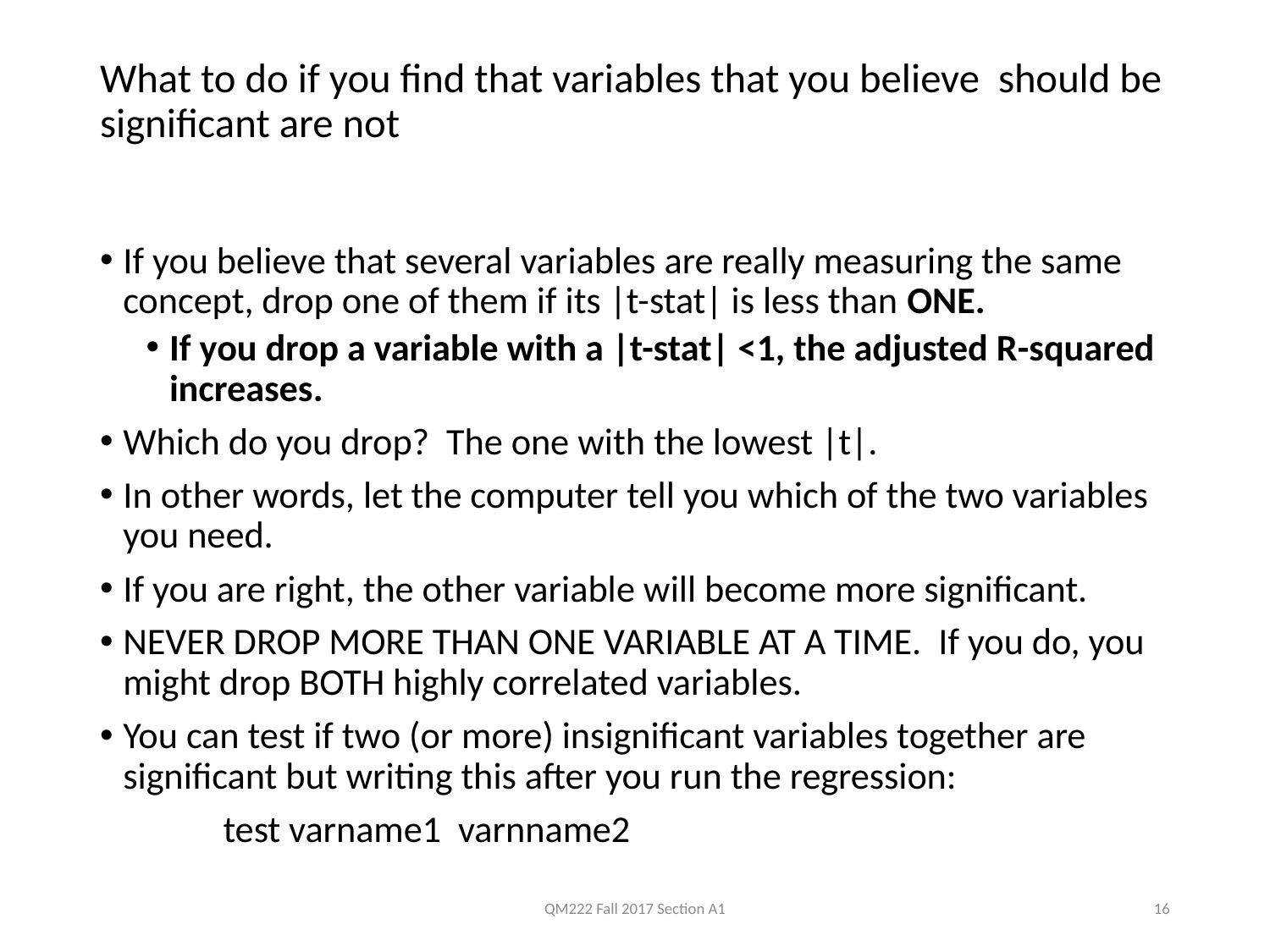

# What to do if you find that variables that you believe  should be significant are not
If you believe that several variables are really measuring the same concept, drop one of them if its |t-stat| is less than ONE.
If you drop a variable with a |t-stat| <1, the adjusted R-squared increases.
Which do you drop?  The one with the lowest |t|.
In other words, let the computer tell you which of the two variables you need.
If you are right, the other variable will become more significant.
NEVER DROP MORE THAN ONE VARIABLE AT A TIME.  If you do, you might drop BOTH highly correlated variables.
You can test if two (or more) insignificant variables together are significant but writing this after you run the regression:
		test varname1  varnname2

QM222 Fall 2017 Section A1
16